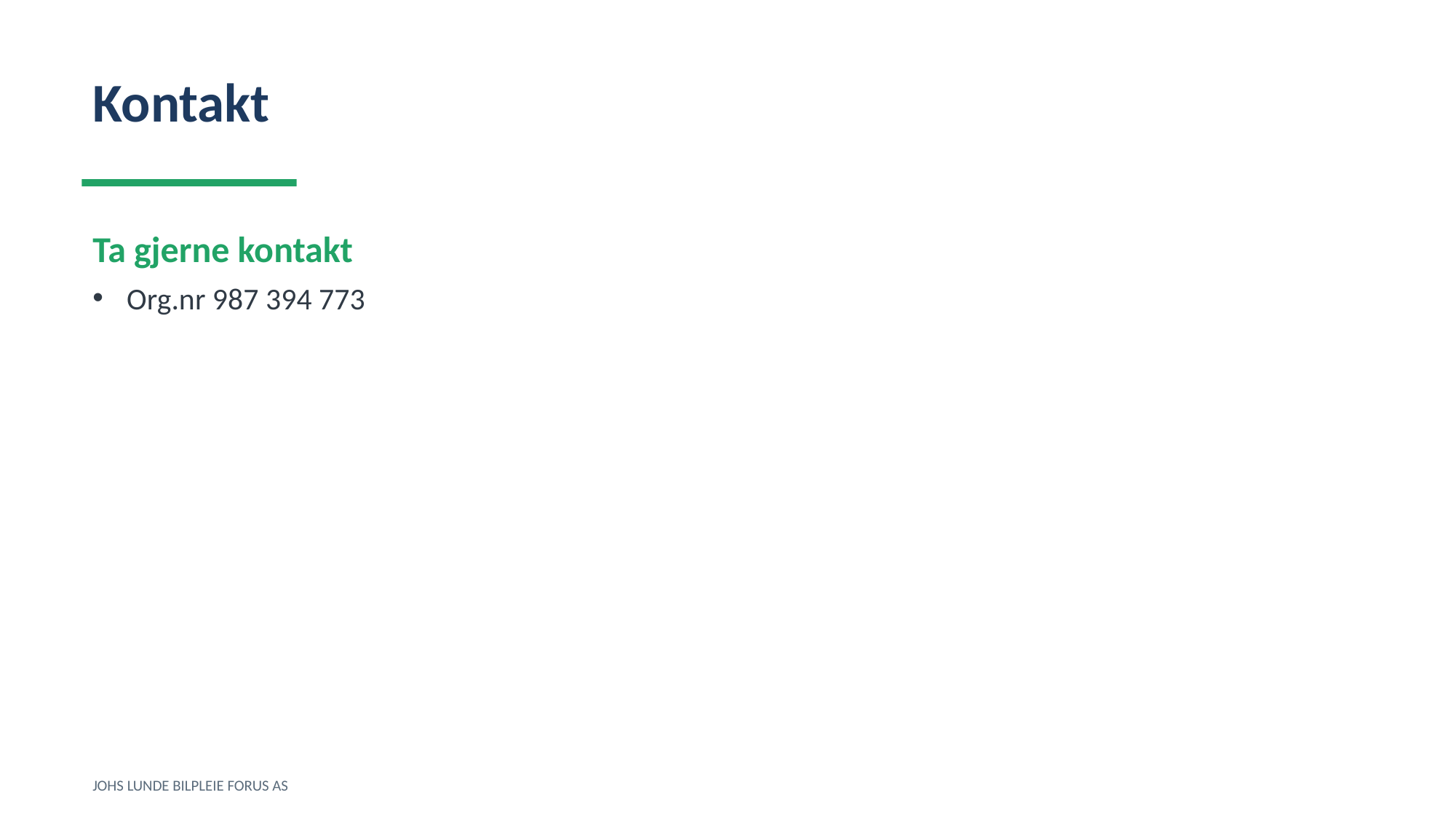

Kontakt

Ta gjerne kontakt
Org.nr 987 394 773
JOHS LUNDE BILPLEIE FORUS AS